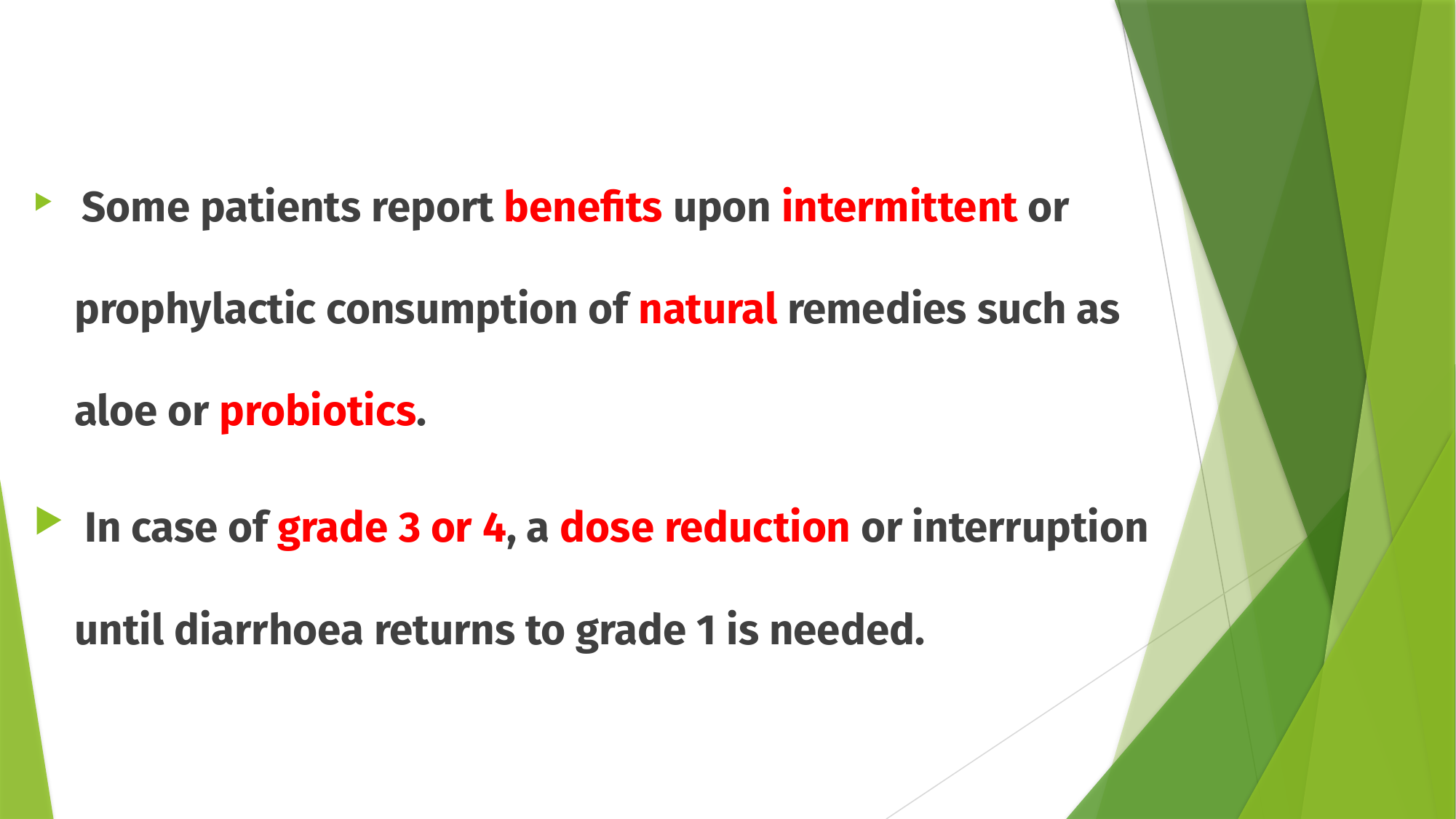

#
 Some patients report benefits upon intermittent or prophylactic consumption of natural remedies such as aloe or probiotics.
 In case of grade 3 or 4, a dose reduction or interruption until diarrhoea returns to grade 1 is needed.